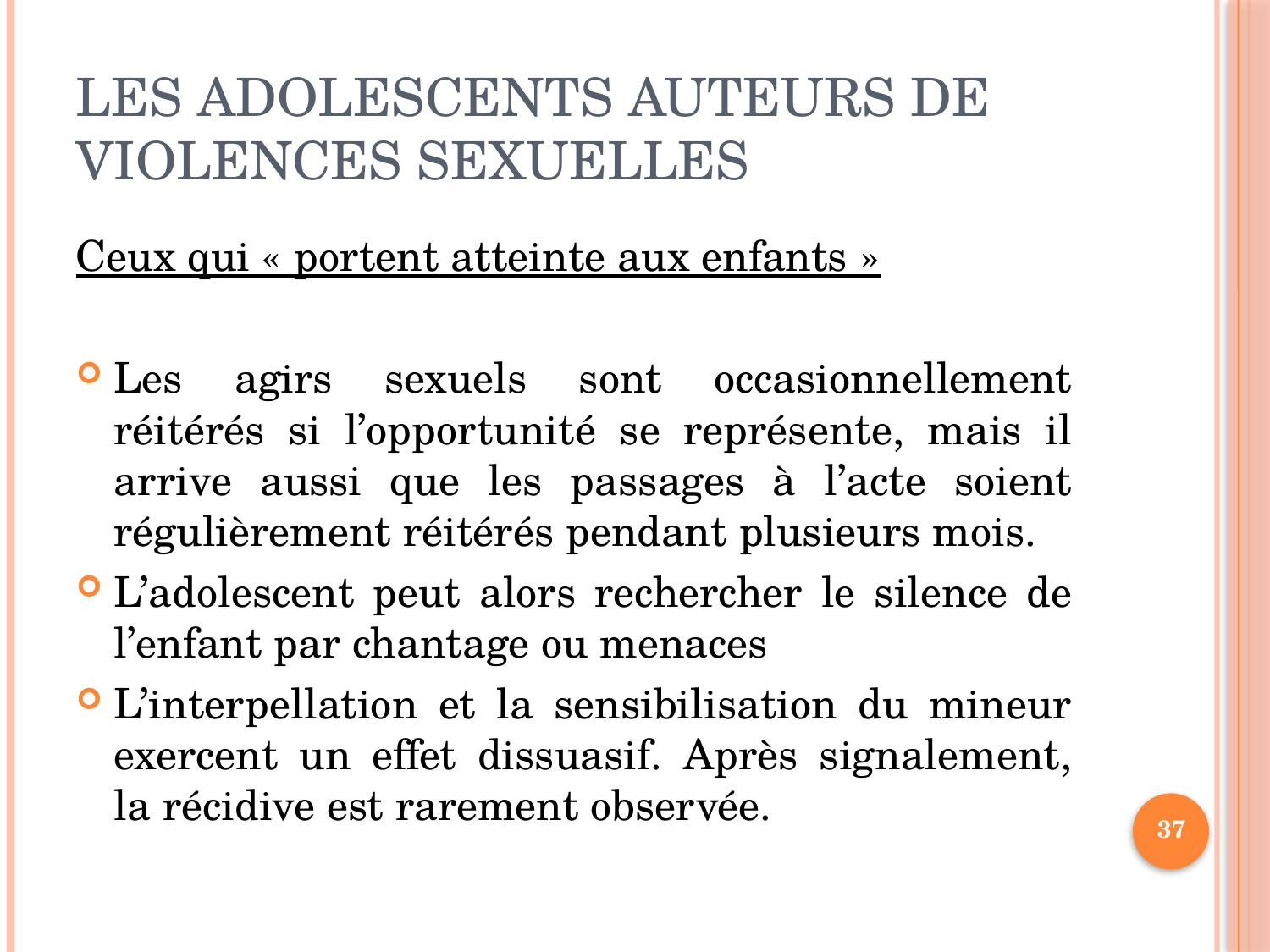

# Les adolescents auteurs de Violences sexuelles
Ceux qui « portent atteinte aux enfants »

Les agirs sexuels sont occasionnellement réitérés si l’opportunité se représente, mais il arrive aussi que les passages à l’acte soient régulièrement réitérés pendant plusieurs mois.
L’adolescent peut alors rechercher le silence de l’enfant par chantage ou menaces
L’interpellation et la sensibilisation du mineur exercent un effet dissuasif. Après signalement, la récidive est rarement observée.

37